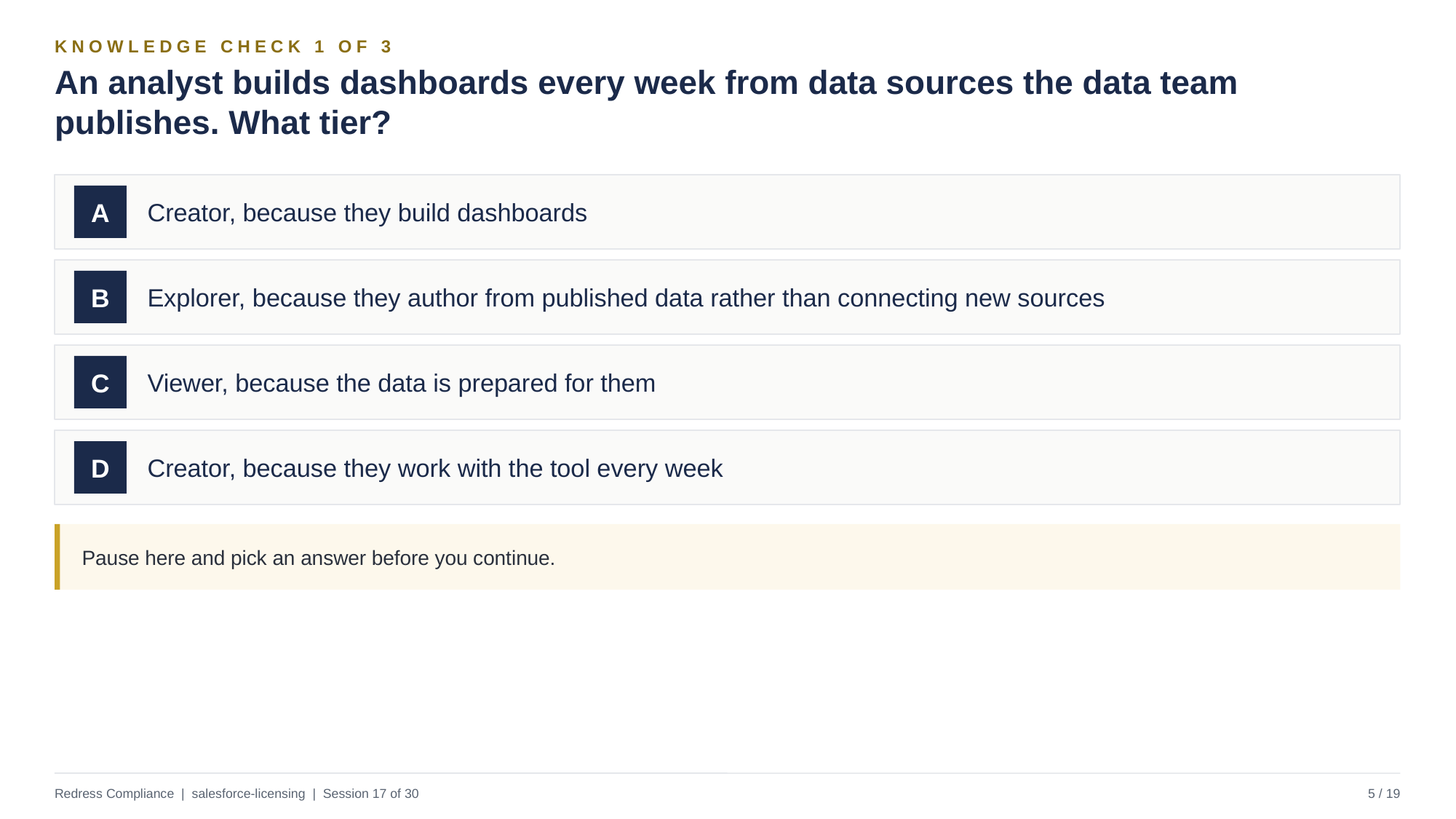

KNOWLEDGE CHECK 1 OF 3
An analyst builds dashboards every week from data sources the data team publishes. What tier?

Creator, because they build dashboards

A

Explorer, because they author from published data rather than connecting new sources

B

Viewer, because the data is prepared for them

C

Creator, because they work with the tool every week

D

Pause here and pick an answer before you continue.

Redress Compliance  |  salesforce-licensing  |  Session 17 of 30
5 / 19